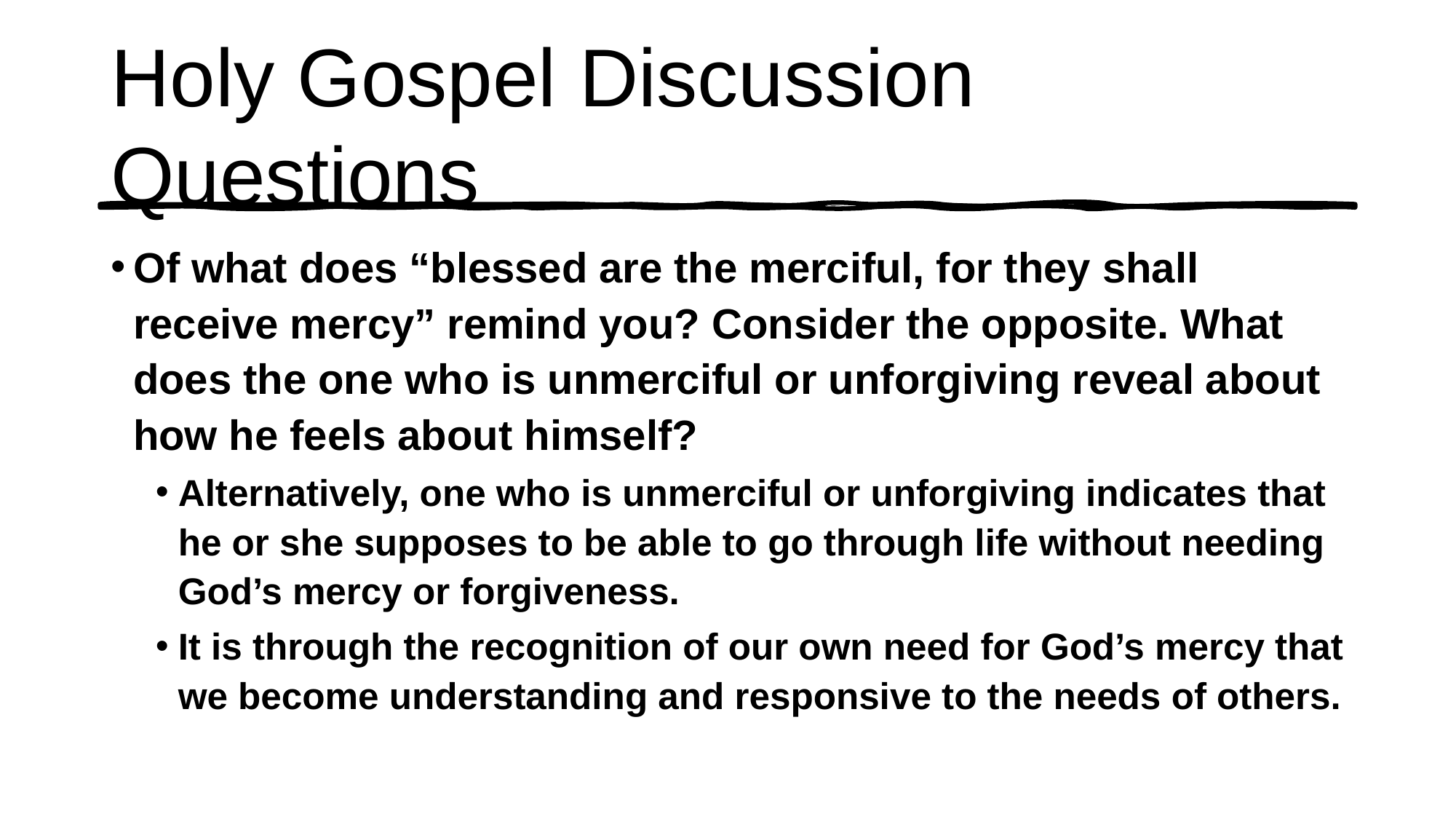

# Holy Gospel Discussion Questions
Of what does “blessed are the merciful, for they shall receive mercy” remind you? Consider the opposite. What does the one who is unmerciful or unforgiving reveal about how he feels about himself?
Alternatively, one who is unmerciful or unforgiving indicates that he or she supposes to be able to go through life without needing God’s mercy or forgiveness.
It is through the recognition of our own need for God’s mercy that we become understanding and responsive to the needs of others.